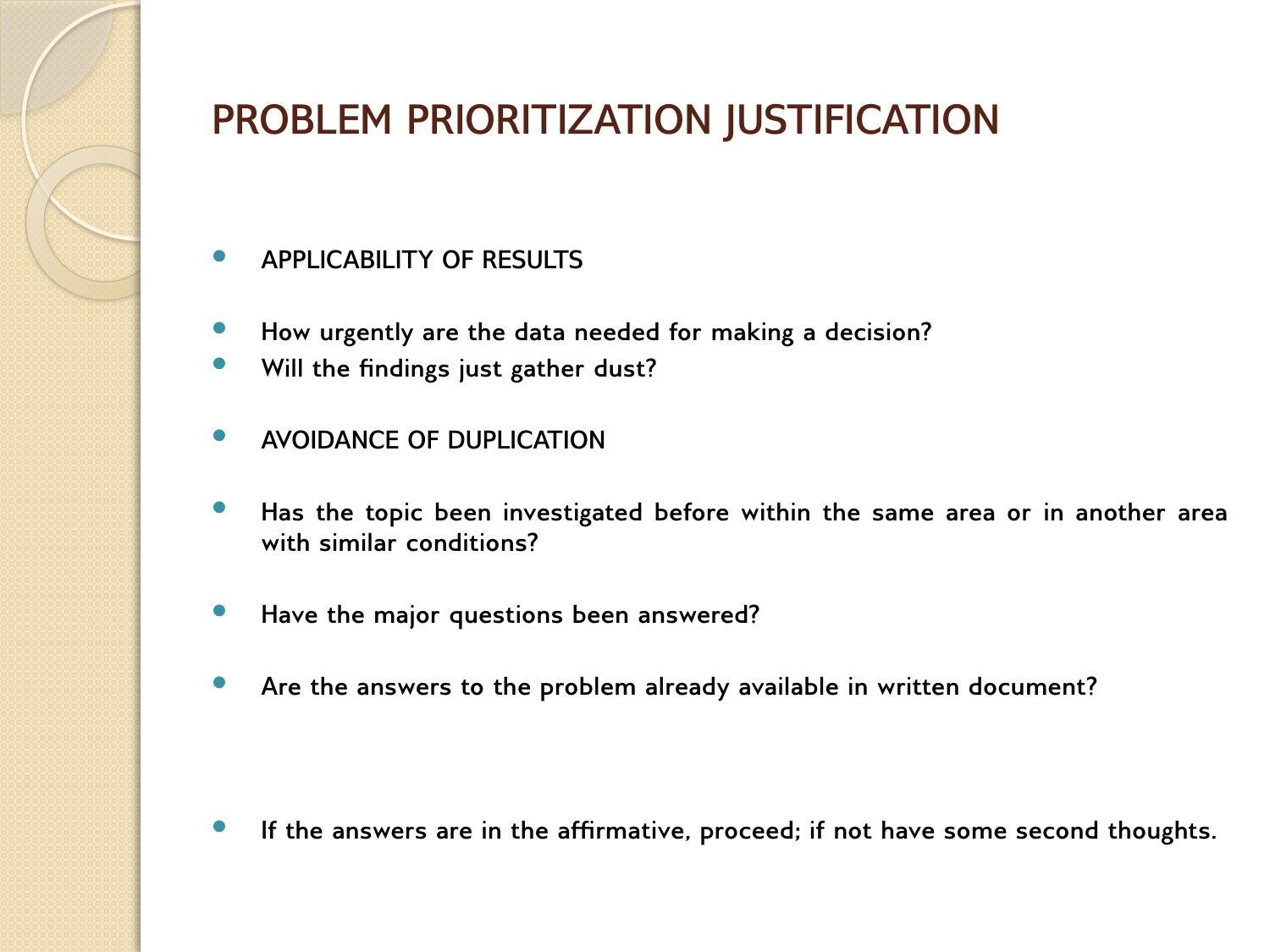

# PROBLEM PRIORITIZATION JUSTIFICATION

APPLICABILITY OF RESULTS

How urgently are the data needed for making a decision?
Will the findings just gather dust?

AVOIDANCE OF DUPLICATION

Has the topic been investigated before within the same area or in another area with similar conditions?

Have the major questions been answered?

Are the answers to the problem already available in written document?

If the answers are in the affirmative, proceed; if not have some second thoughts.